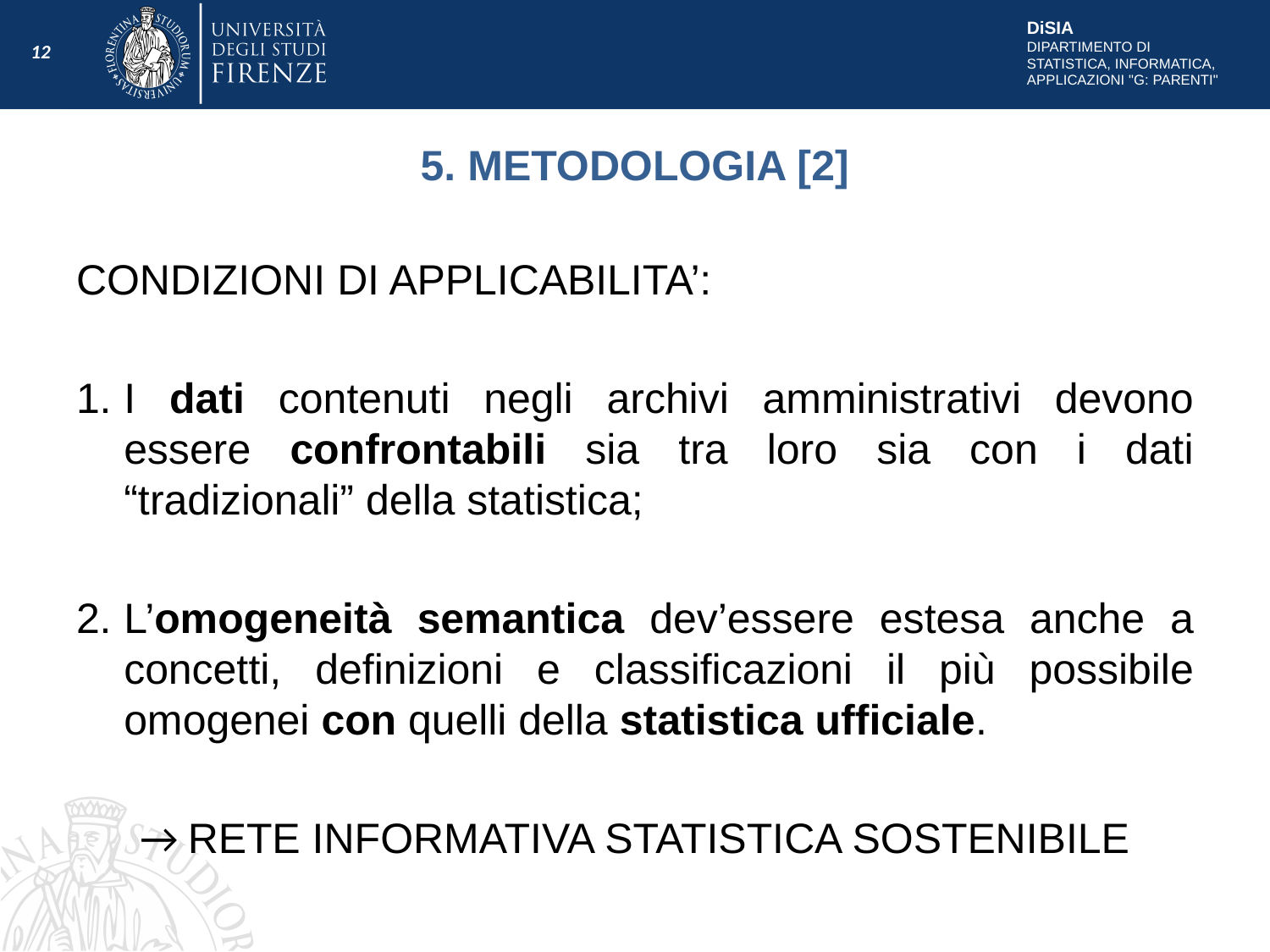

12
# 5. METODOLOGIA [2]
CONDIZIONI DI APPLICABILITA’:

I dati contenuti negli archivi amministrativi devono essere confrontabili sia tra loro sia con i dati “tradizionali” della statistica;

L’omogeneità semantica dev’essere estesa anche a concetti, definizioni e classificazioni il più possibile omogenei con quelli della statistica ufficiale.

→ RETE INFORMATIVA STATISTICA SOSTENIBILE